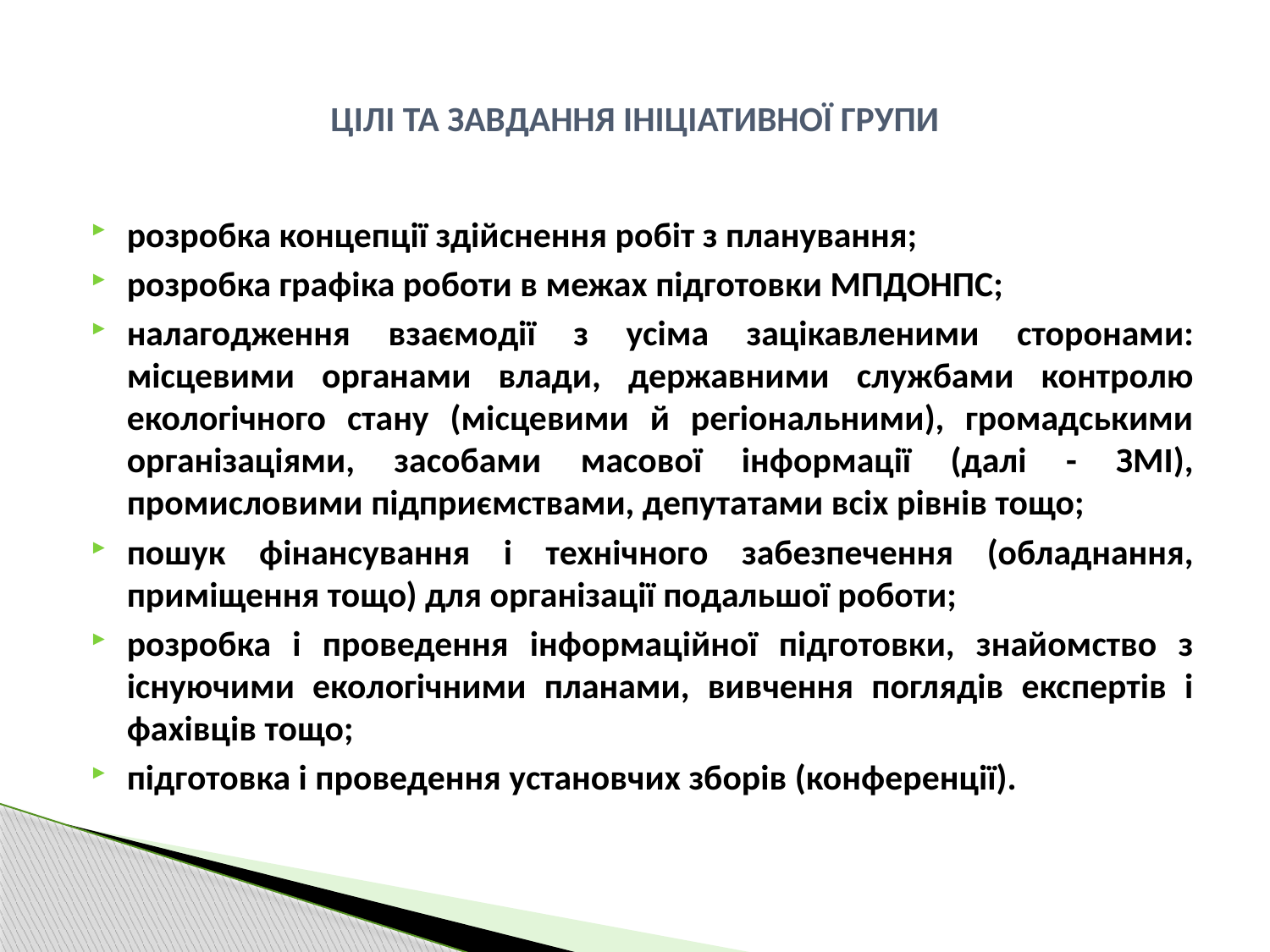

# ЦІЛІ ТА ЗАВДАННЯ ІНІЦІАТИВНОЇ ГРУПИ
розробка концепції здійснення робіт з планування;
розробка графіка роботи в межах підготовки МПДОНПС;
налагодження взаємодії з усіма зацікавленими сторонами: місцевими органами влади, державними службами контролю екологічного стану (місцевими й регіональними), громадськими організаціями, засобами масової інформації (далі - ЗМІ), промисловими підприємствами, депутатами всіх рівнів тощо;
пошук фінансування і технічного забезпечення (обладнання, приміщення тощо) для організації подальшої роботи;
розробка і проведення інформаційної підготовки, знайомство з існуючими екологічними планами, вивчення поглядів експертів і фахівців тощо;
підготовка і проведення установчих зборів (конференції).